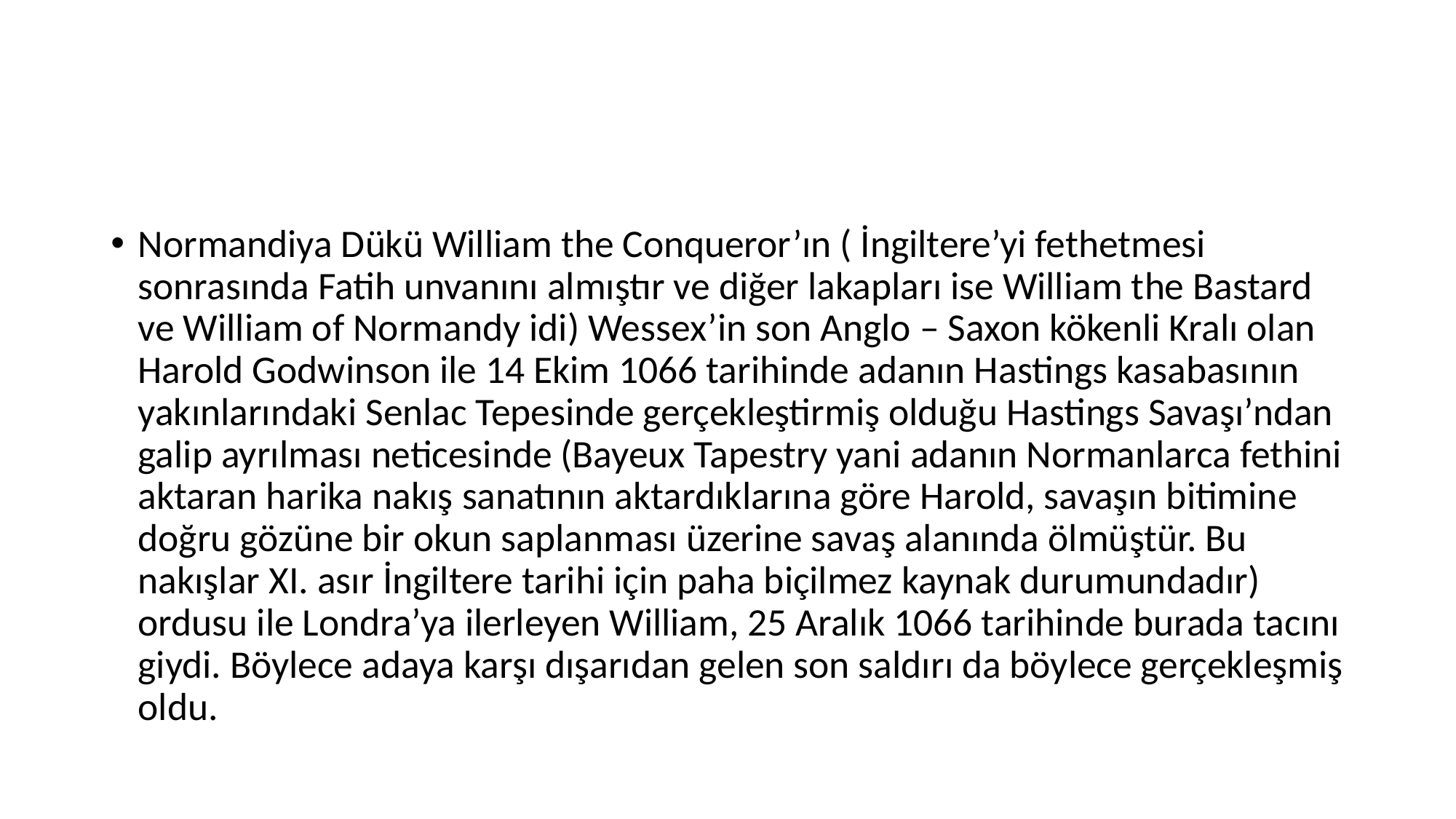

#
Normandiya Dükü William the Conqueror’ın ( İngiltere’yi fethetmesi sonrasında Fatih unvanını almıştır ve diğer lakapları ise William the Bastard ve William of Normandy idi) Wessex’in son Anglo – Saxon kökenli Kralı olan Harold Godwinson ile 14 Ekim 1066 tarihinde adanın Hastings kasabasının yakınlarındaki Senlac Tepesinde gerçekleştirmiş olduğu Hastings Savaşı’ndan galip ayrılması neticesinde (Bayeux Tapestry yani adanın Normanlarca fethini aktaran harika nakış sanatının aktardıklarına göre Harold, savaşın bitimine doğru gözüne bir okun saplanması üzerine savaş alanında ölmüştür. Bu nakışlar XI. asır İngiltere tarihi için paha biçilmez kaynak durumundadır) ordusu ile Londra’ya ilerleyen William, 25 Aralık 1066 tarihinde burada tacını giydi. Böylece adaya karşı dışarıdan gelen son saldırı da böylece gerçekleşmiş oldu.